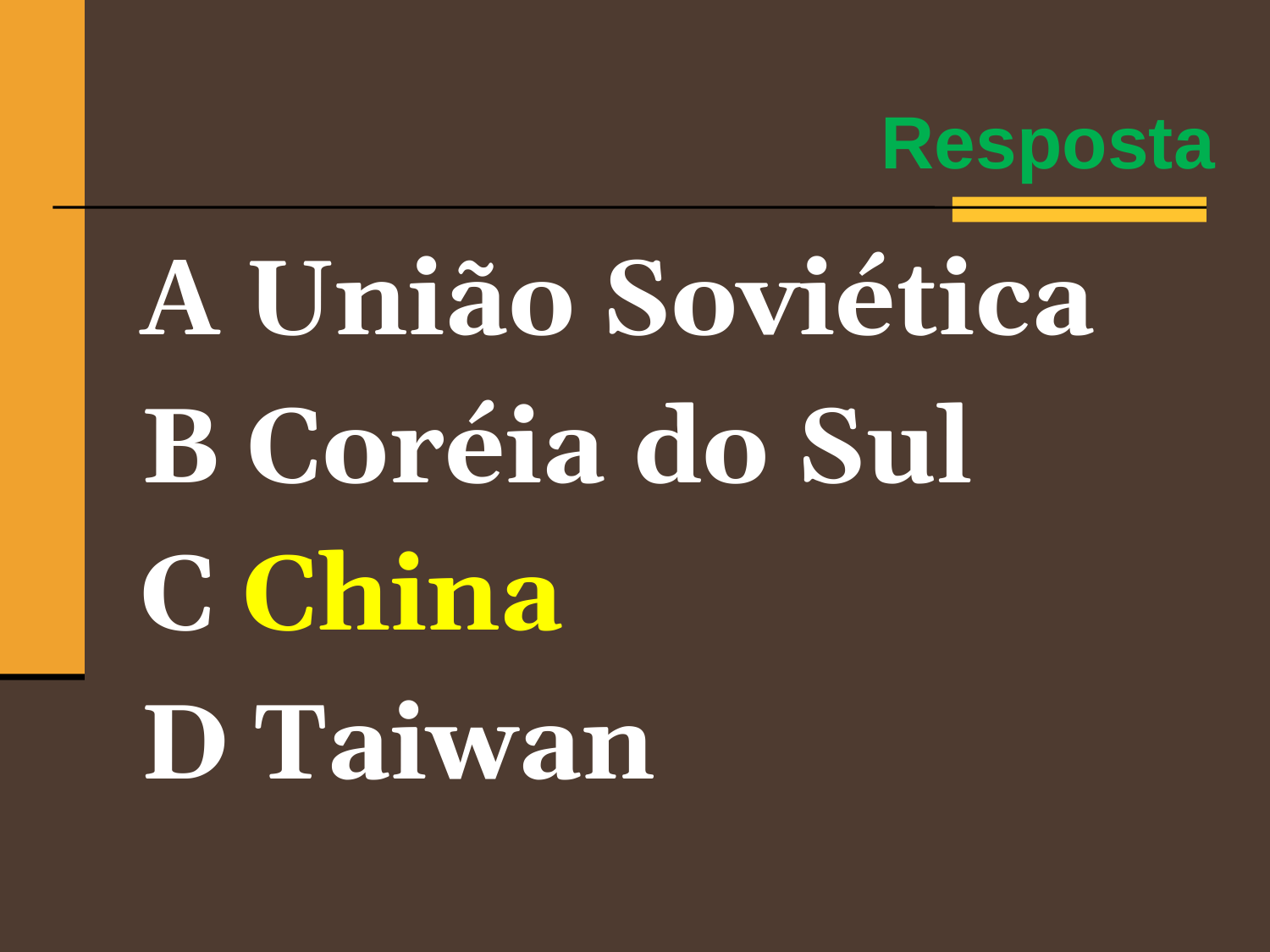

Resposta
A União Soviética
B Coréia do Sul
C China
D Taiwan